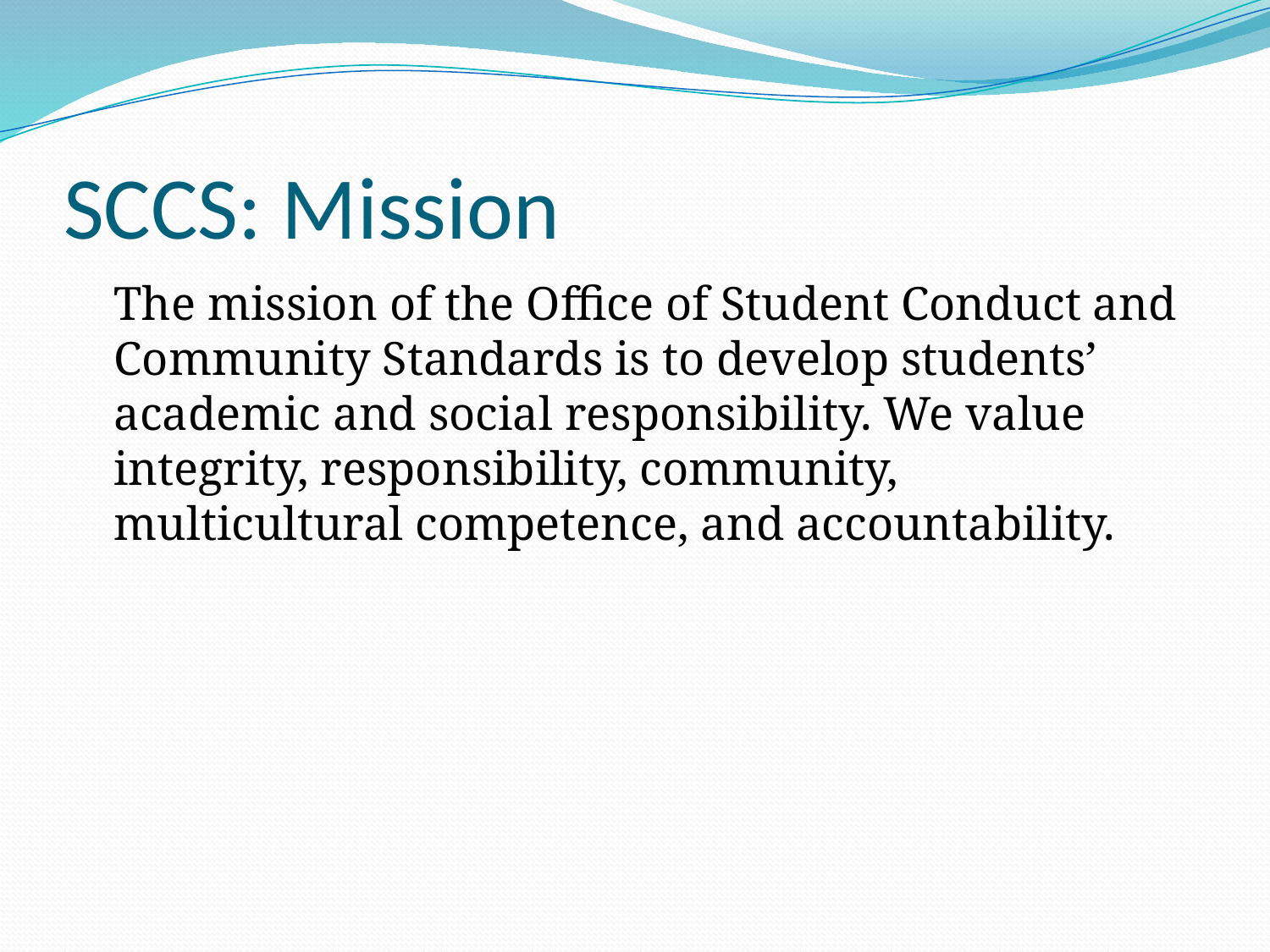

# SCCS: Mission
	The mission of the Office of Student Conduct and Community Standards is to develop students’ academic and social responsibility. We value integrity, responsibility, community, multicultural competence, and accountability.